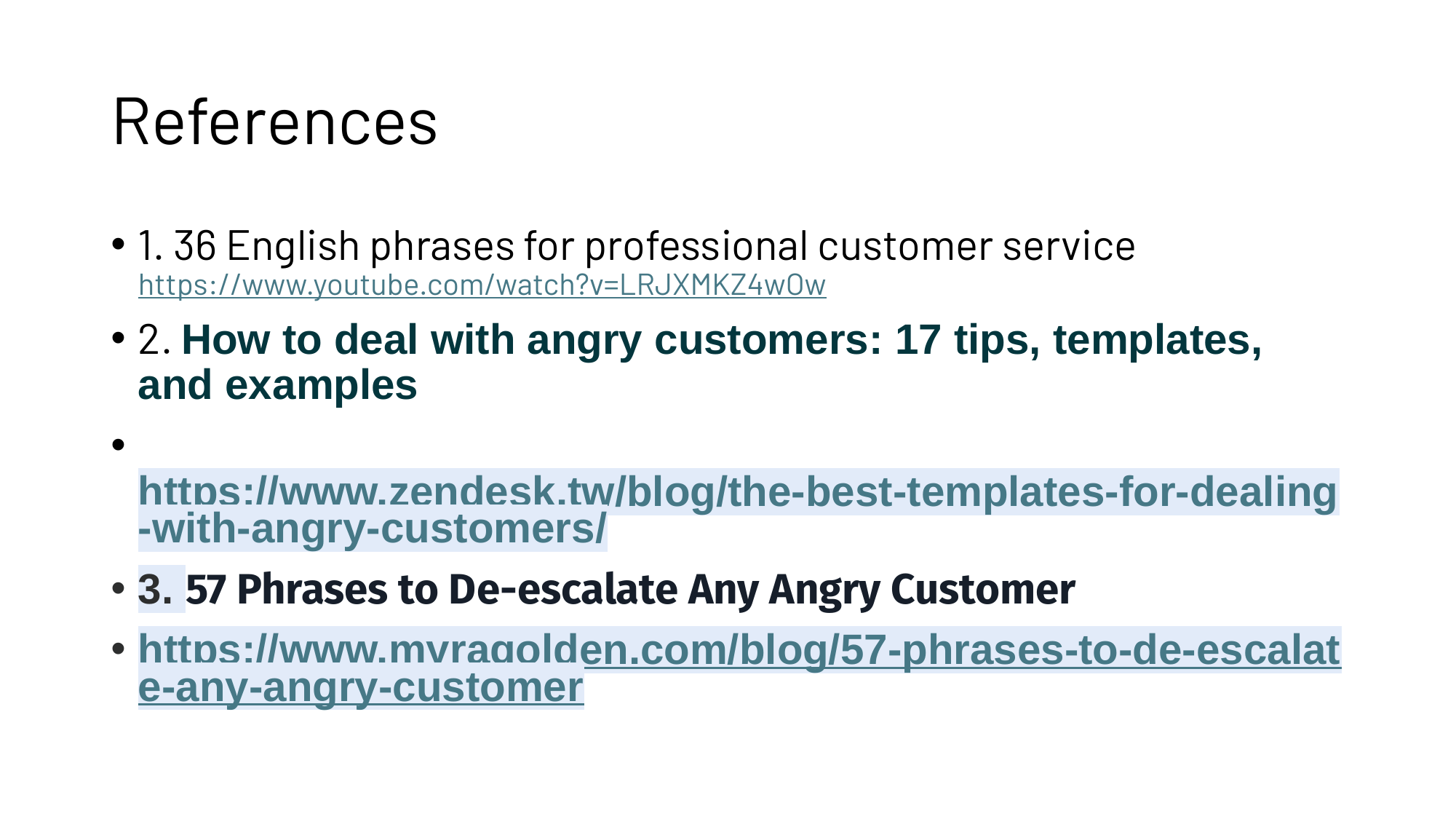

# References
1. 36 English phrases for professional customer service https://www.youtube.com/watch?v=LRJXMKZ4wOw
2. How to deal with angry customers: 17 tips, templates, and examples
 https://www.zendesk.tw/blog/the-best-templates-for-dealing-with-angry-customers/
3. 57 Phrases to De-escalate Any Angry Customer
https://www.myragolden.com/blog/57-phrases-to-de-escalate-any-angry-customer